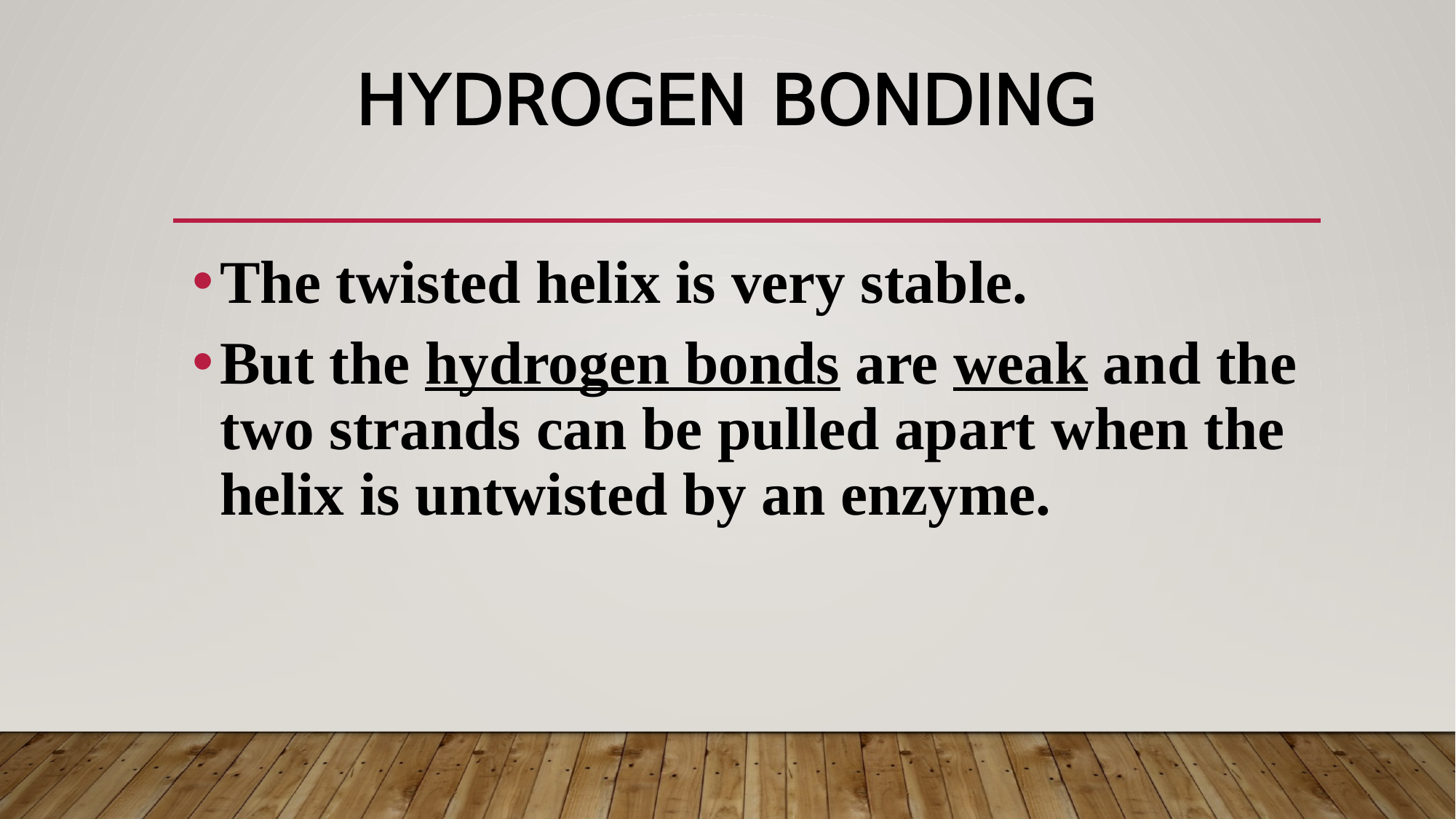

# Hydrogen Bonding
The twisted helix is very stable.
But the hydrogen bonds are weak and the two strands can be pulled apart when the helix is untwisted by an enzyme.